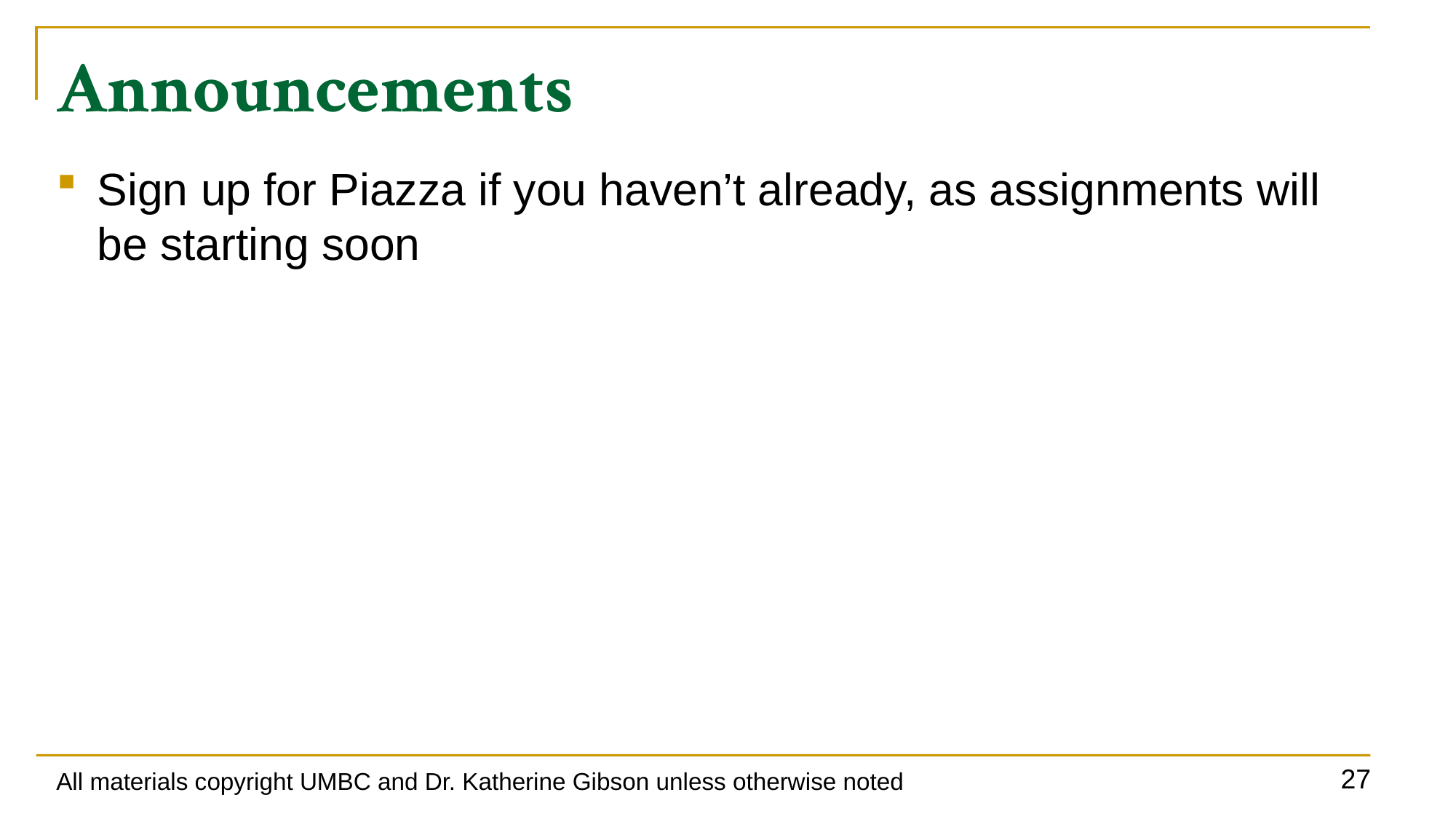

# Announcements
Sign up for Piazza if you haven’t already, as assignments will be starting soon